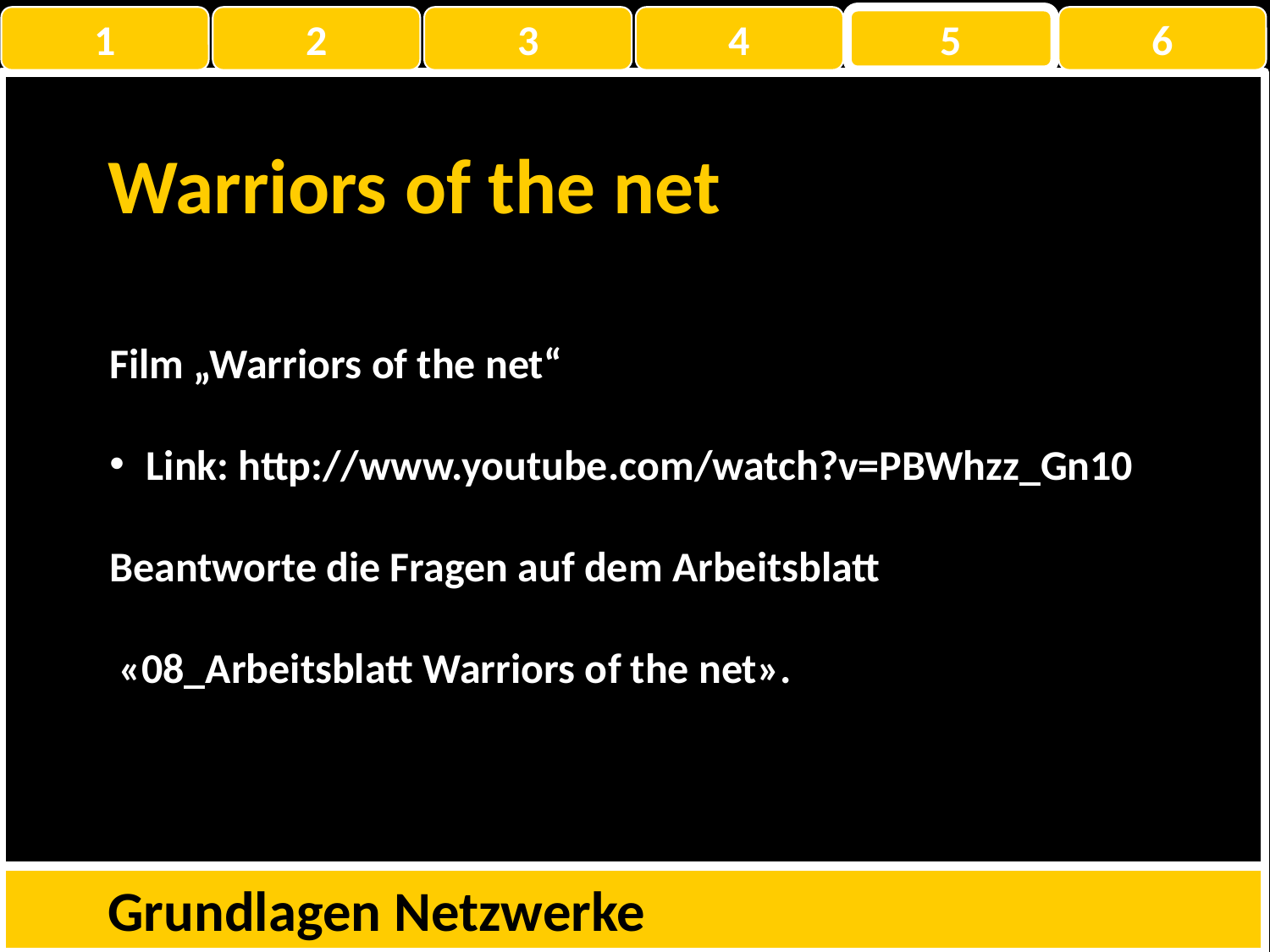

1
2
3
4
5
6

Warriors of the net
Film „Warriors of the net“
Link: http://www.youtube.com/watch?v=PBWhzz_Gn10
Beantworte die Fragen auf dem Arbeitsblatt
 «08_Arbeitsblatt Warriors of the net».

Grundlagen Netzwerke